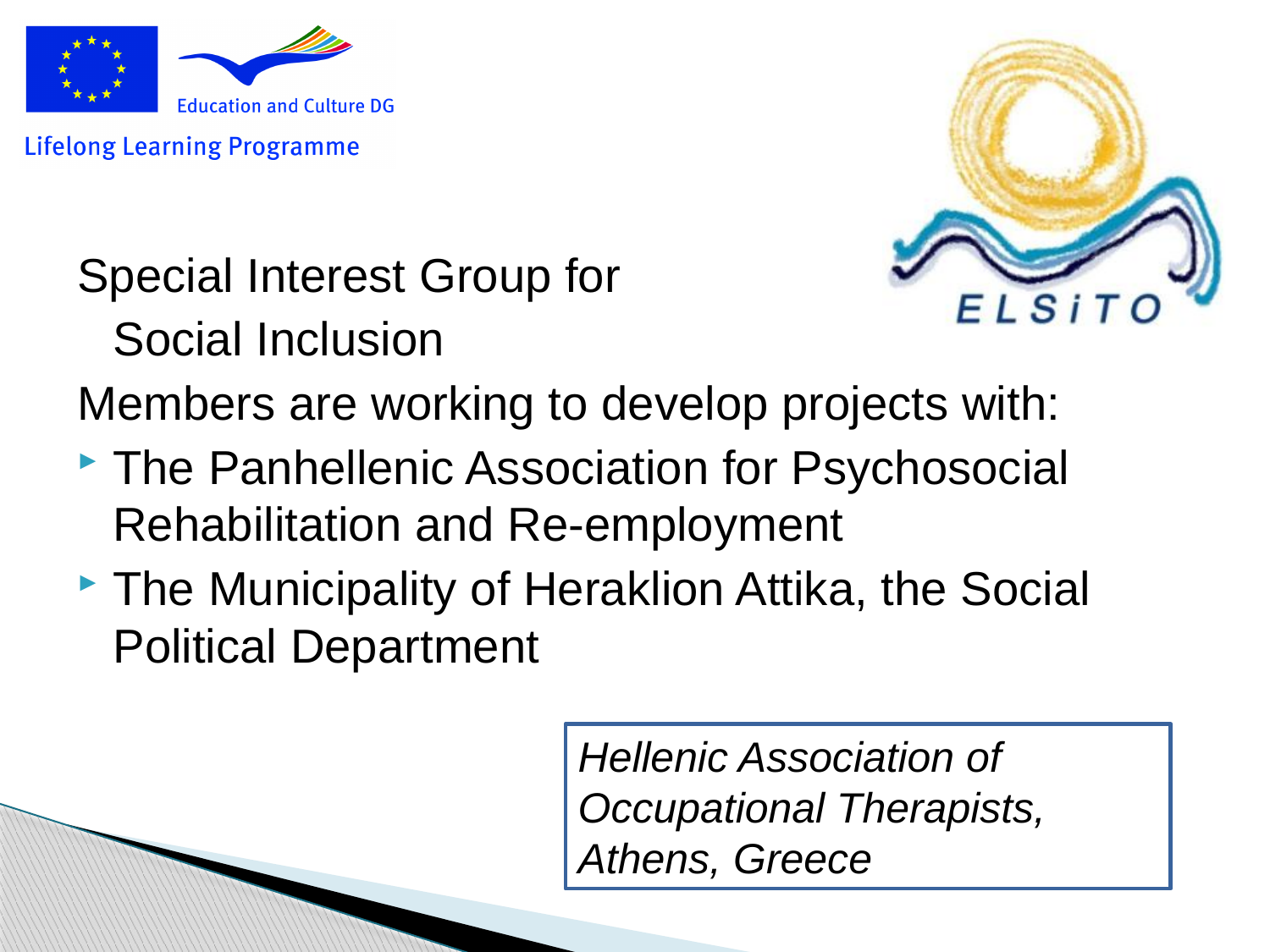

#
Special Interest Group for
	Social Inclusion
Members are working to develop projects with:
The Panhellenic Association for Psychosocial Rehabilitation and Re-employment
The Municipality of Heraklion Attika, the Social Political Department

Hellenic Association of Occupational Therapists, Athens, Greece